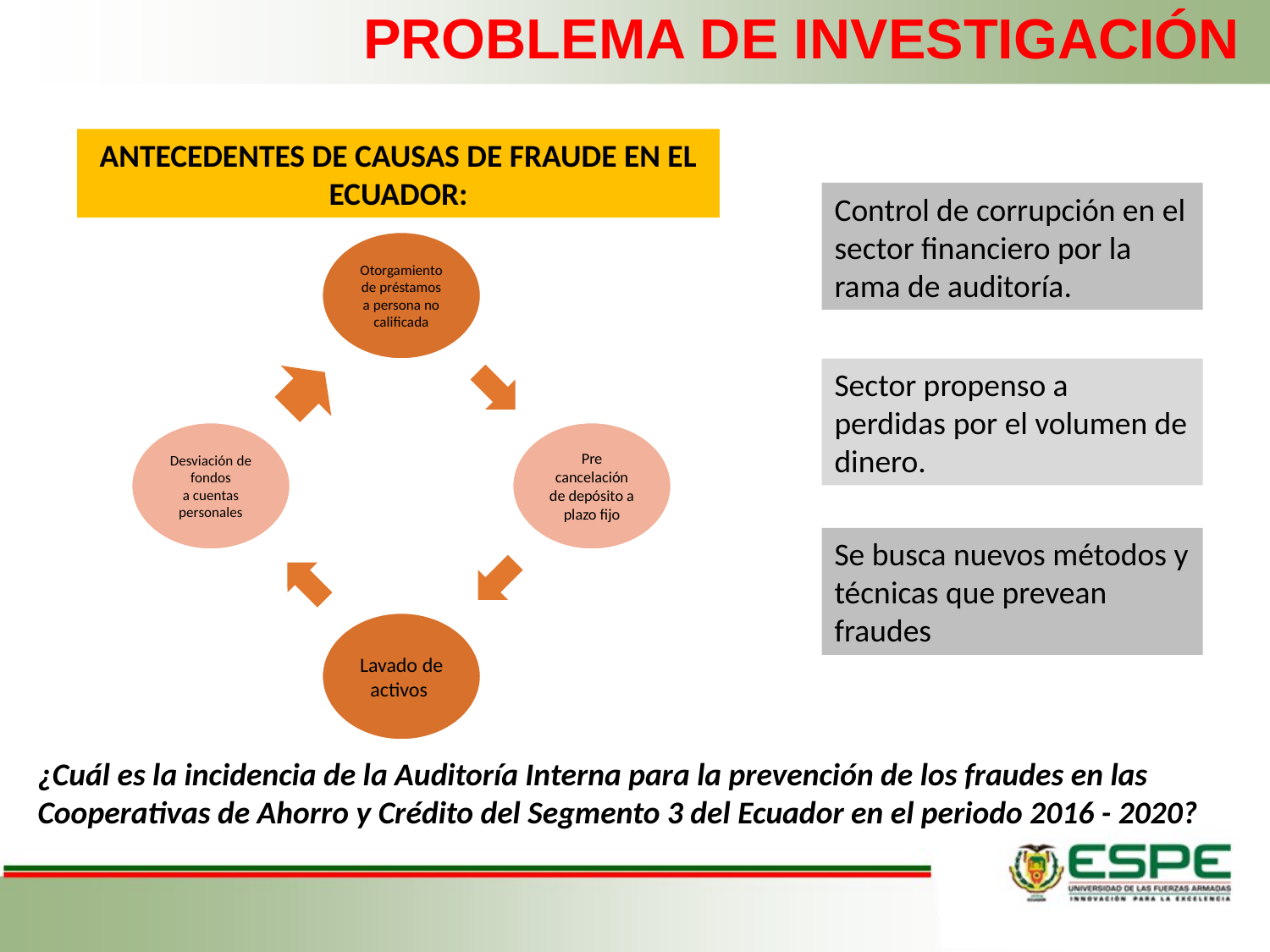

# PROBLEMA DE INVESTIGACIÓN
ANTECEDENTES DE CAUSAS DE FRAUDE EN EL ECUADOR:
Control de corrupción en el sector financiero por la rama de auditoría.
Otorgamiento de préstamos a persona no calificada
Pre cancelación de depósito a plazo fijo
Lavado de activos
Desviación de fondos a cuentas personales
Sector propenso a perdidas por el volumen de dinero.
Se busca nuevos métodos y técnicas que prevean fraudes
¿Cuál es la incidencia de la Auditoría Interna para la prevención de los fraudes en las Cooperativas de Ahorro y Crédito del Segmento 3 del Ecuador en el periodo 2016 - 2020?